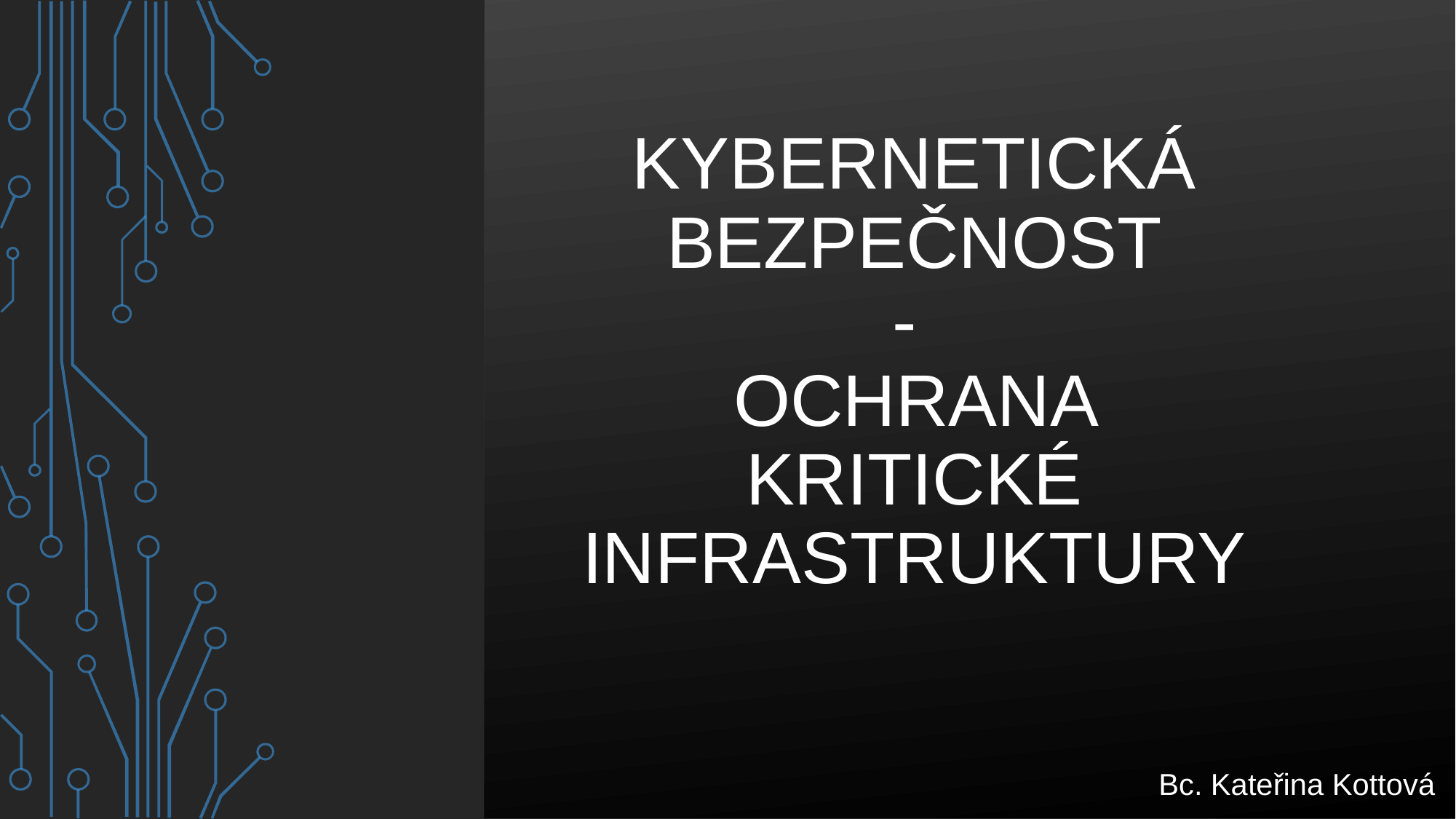

# Kybernetická bezpečnost - Ochrana kritické infrastruktury
Bc. Kateřina Kottová